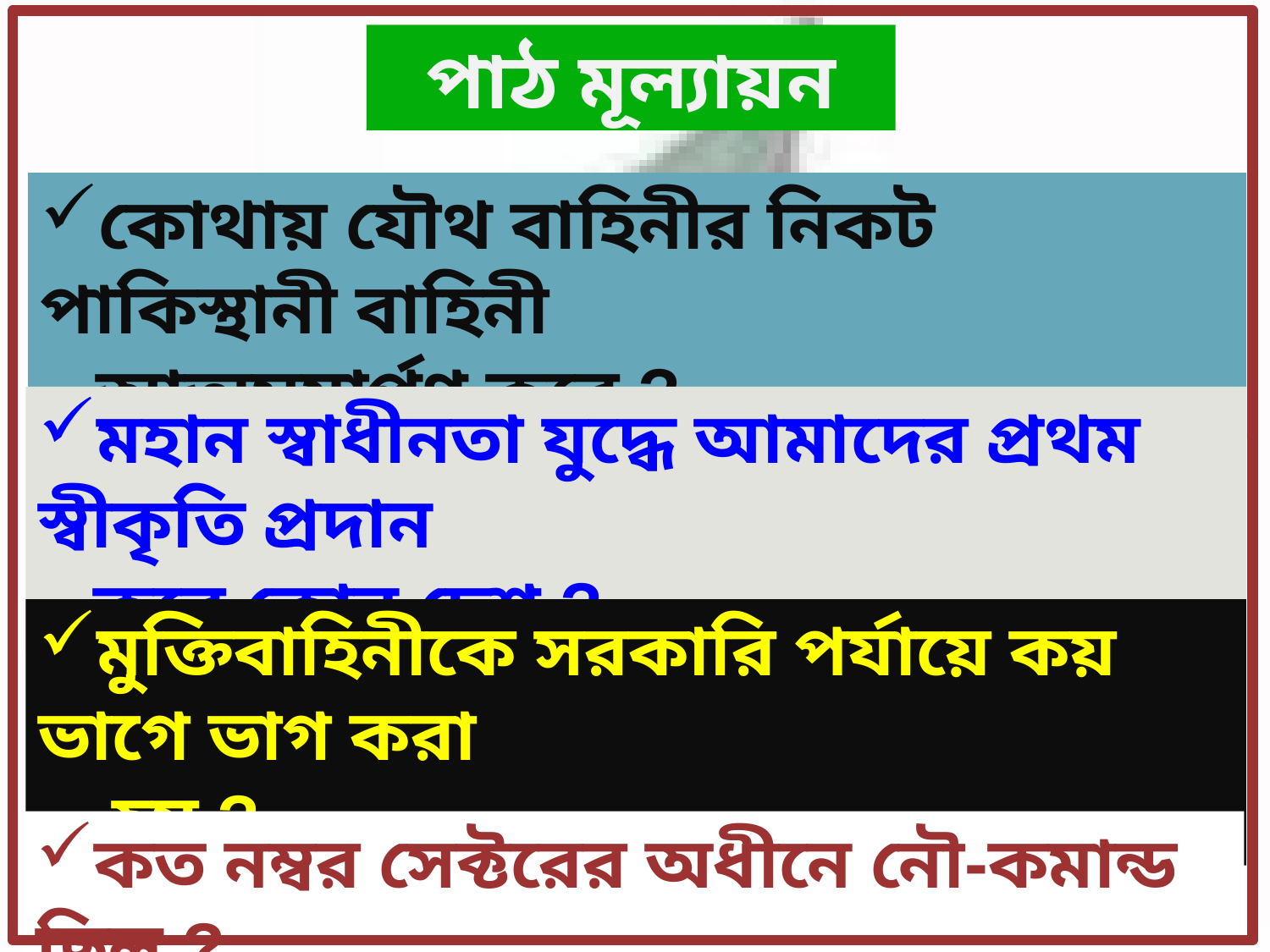

পাঠ মূল্যায়ন
কোথায় যৌথ বাহিনীর নিকট পাকিস্থানী বাহিনী
   আত্মসমার্পণ করে ?
মহান স্বাধীনতা যুদ্ধে আমাদের প্রথম স্বীকৃতি প্রদান
   করে কোন দেশ ?
মুক্তিবাহিনীকে সরকারি পর্যায়ে কয় ভাগে ভাগ করা
    হয় ?
কত নম্বর সেক্টরের অধীনে নৌ-কমান্ড ছিল ?